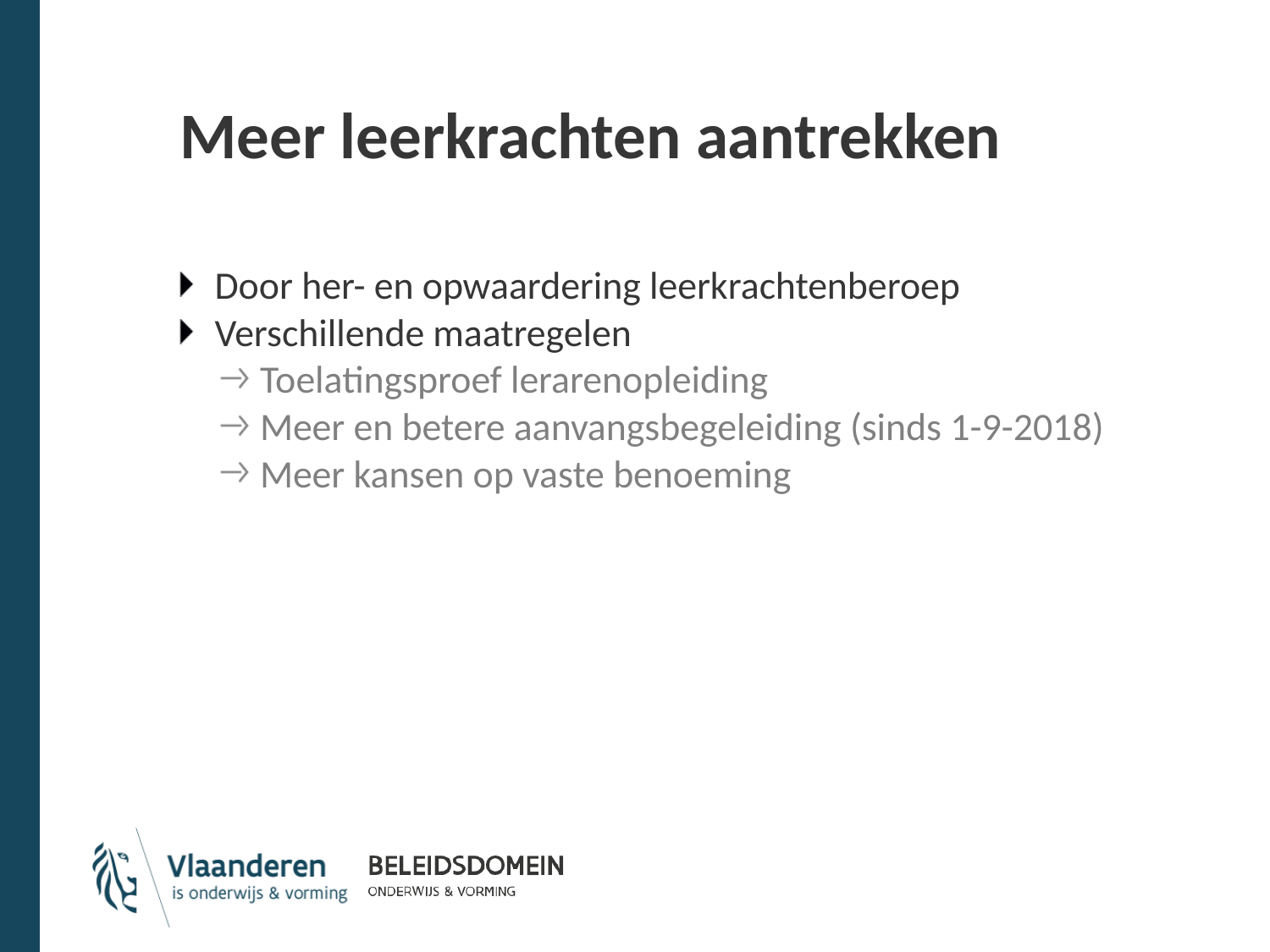

# Meer leerkrachten aantrekken
Door her- en opwaardering leerkrachtenberoep
Verschillende maatregelen
Toelatingsproef lerarenopleiding
Meer en betere aanvangsbegeleiding (sinds 1-9-2018)
Meer kansen op vaste benoeming